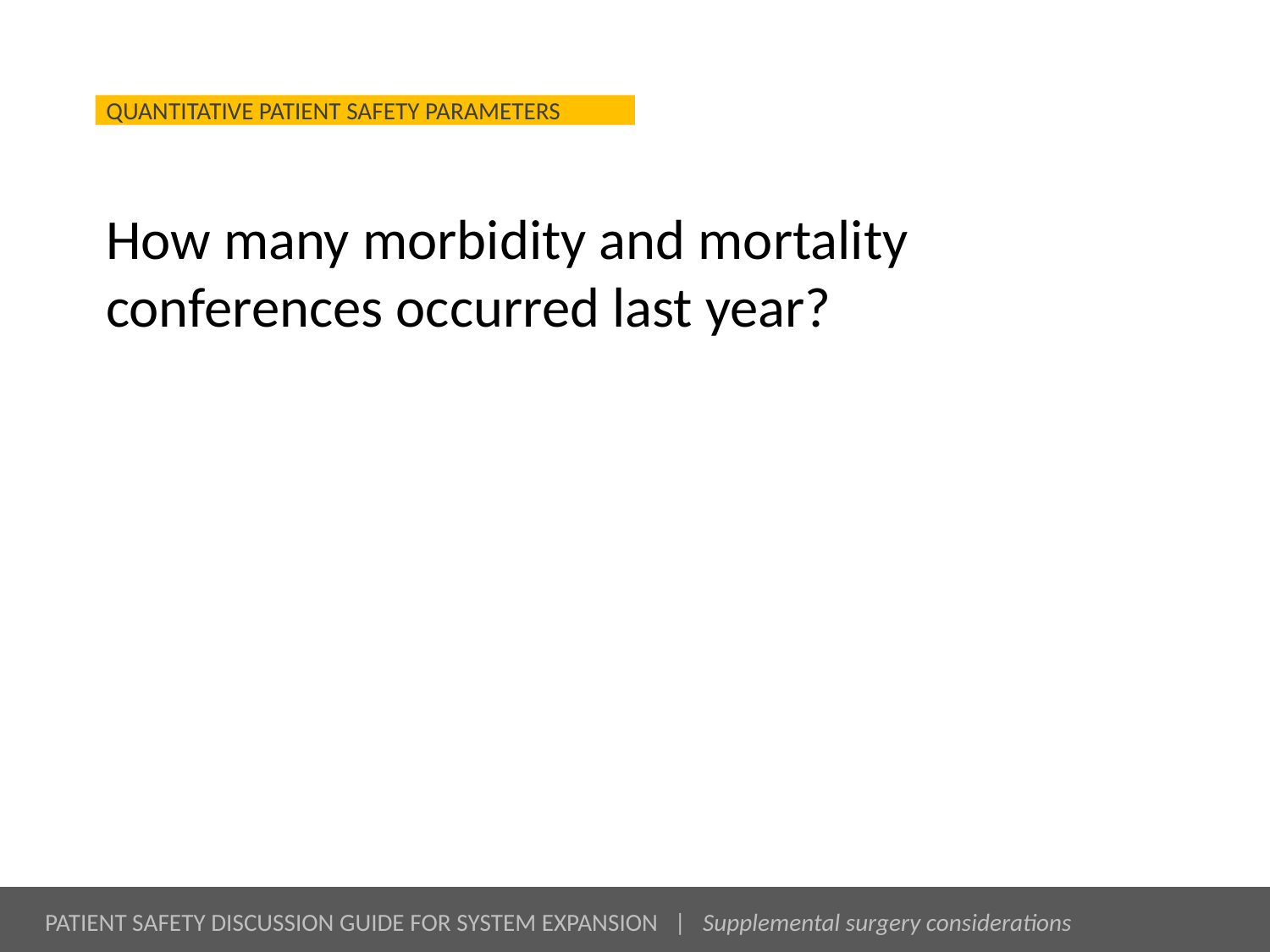

# How many morbidity and mortality conferences occurred last year?